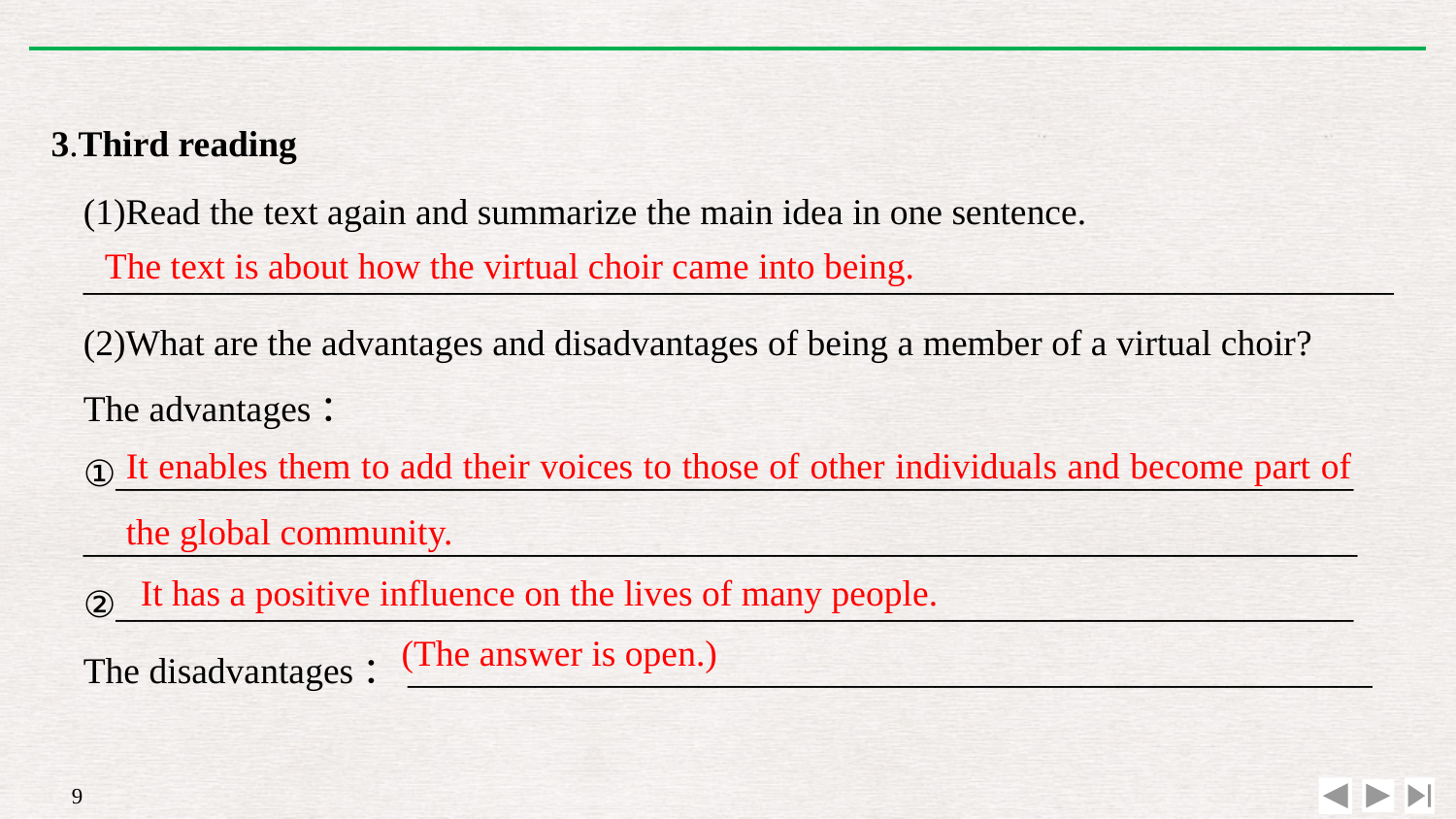

3.Third reading
(1)Read the text again and summarize the main idea in one sentence.
________________________________________________________________________
(2)What are the advantages and disadvantages of being a member of a virtual choir?
The advantages：
①____________________________________________________________________
______________________________________________________________________
②____________________________________________________________________
The disadvantages：_____________________________________________________
The text is about how the virtual choir came into being.
It enables them to add their voices to those of other individuals and become part of the global community.
It has a positive influence on the lives of many people.
(The answer is open.)